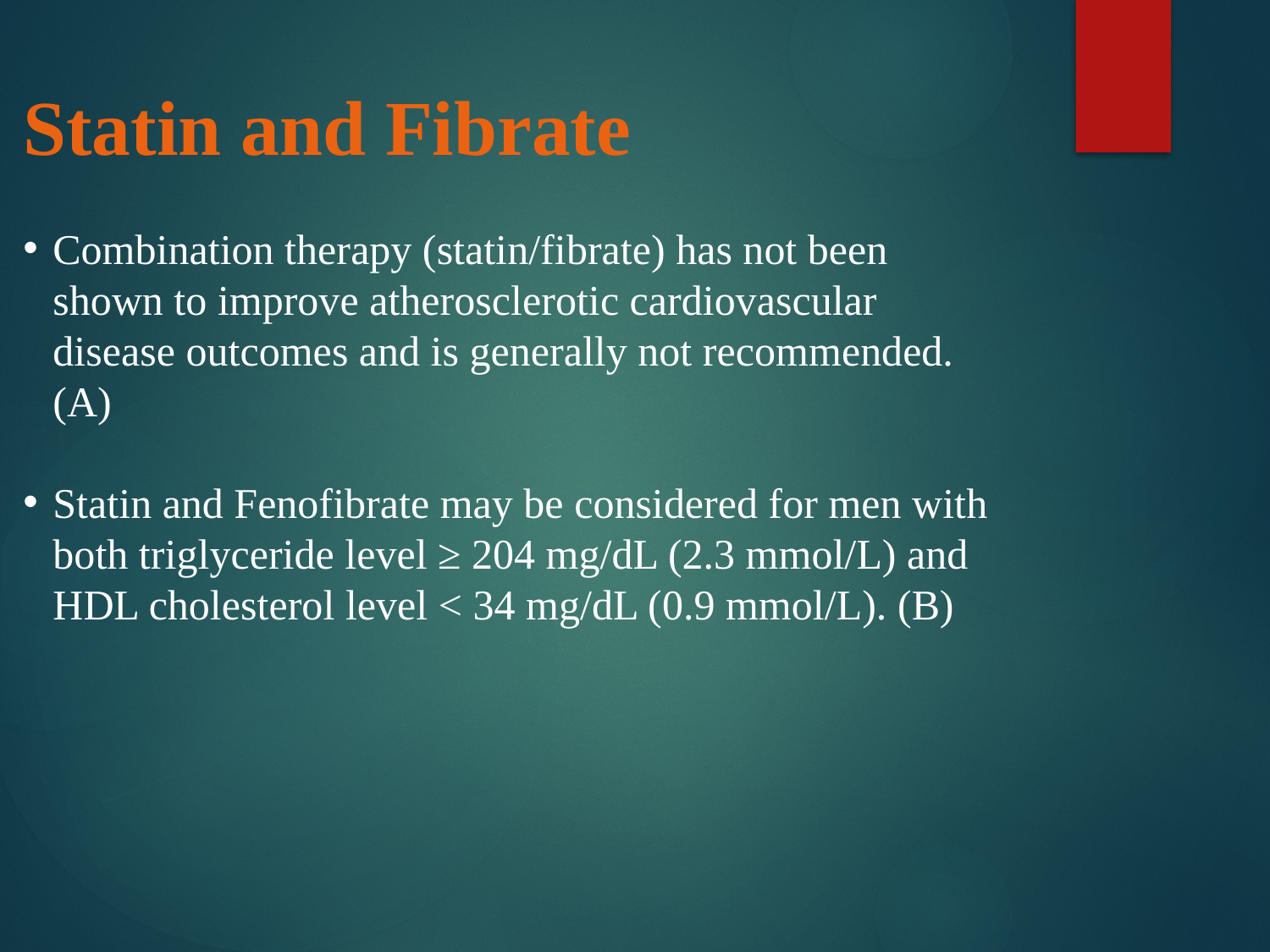

Statin and Fibrate

Combination therapy (statin/fibrate) has not been shown to improve atherosclerotic cardiovascular disease outcomes and is generally not recommended. (A)

Statin and Fenofibrate may be considered for men with both triglyceride level ≥ 204 mg/dL (2.3 mmol/L) and HDL cholesterol level < 34 mg/dL (0.9 mmol/L). (B)